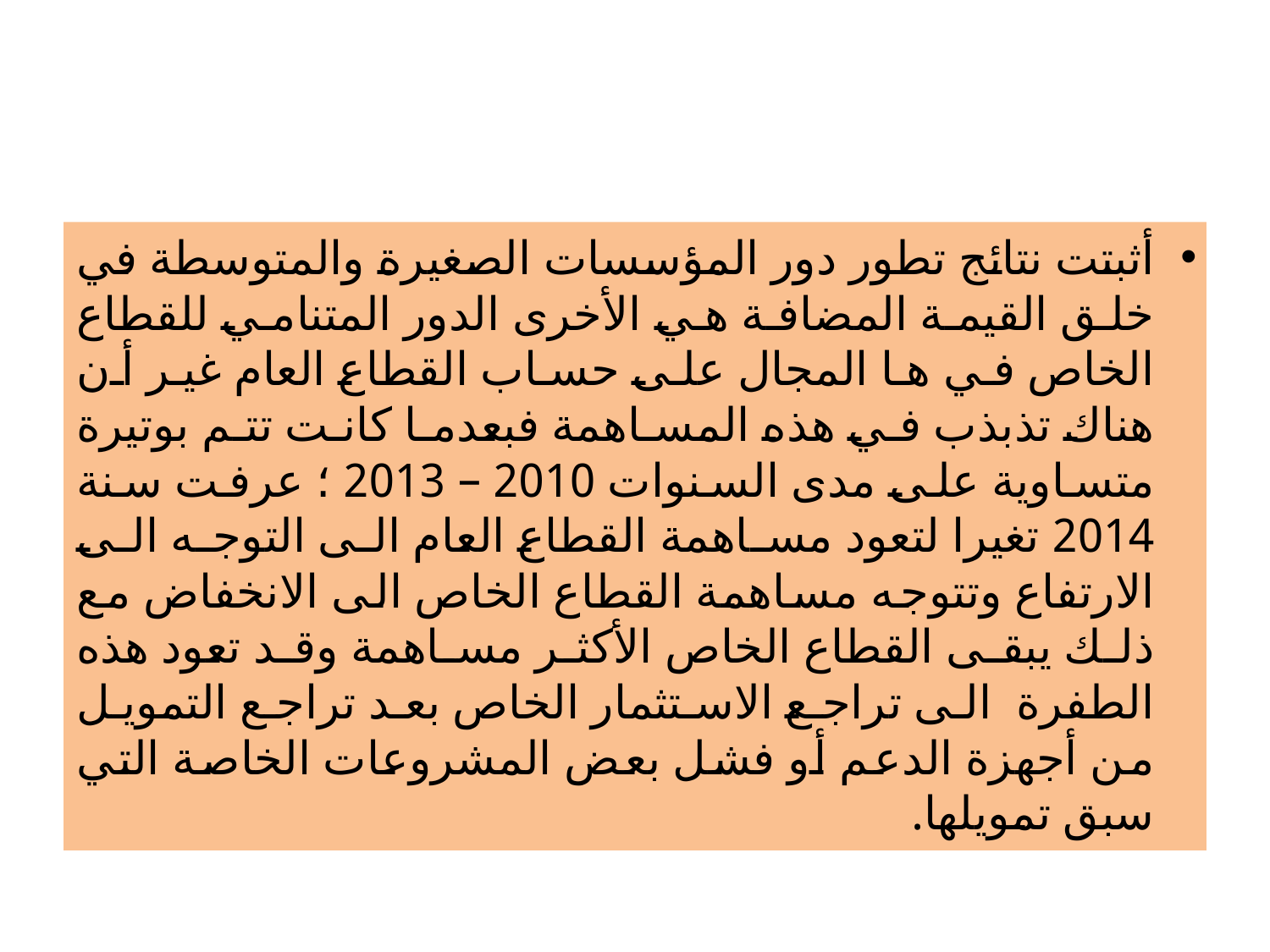

أثبتت نتائج تطور دور المؤسسات الصغيرة والمتوسطة في خلق القيمة المضافة هي الأخرى الدور المتنامي للقطاع الخاص في ها المجال على حساب القطاع العام غير أن هناك تذبذب في هذه المساهمة فبعدما كانت تتم بوتيرة متساوية على مدى السنوات 2010 – 2013 ؛ عرفت سنة 2014 تغيرا لتعود مساهمة القطاع العام الى التوجه الى الارتفاع وتتوجه مساهمة القطاع الخاص الى الانخفاض مع ذلك يبقى القطاع الخاص الأكثر مساهمة وقد تعود هذه الطفرة  الى تراجع الاستثمار الخاص بعد تراجع التمويل من أجهزة الدعم أو فشل بعض المشروعات الخاصة التي سبق تمويلها.